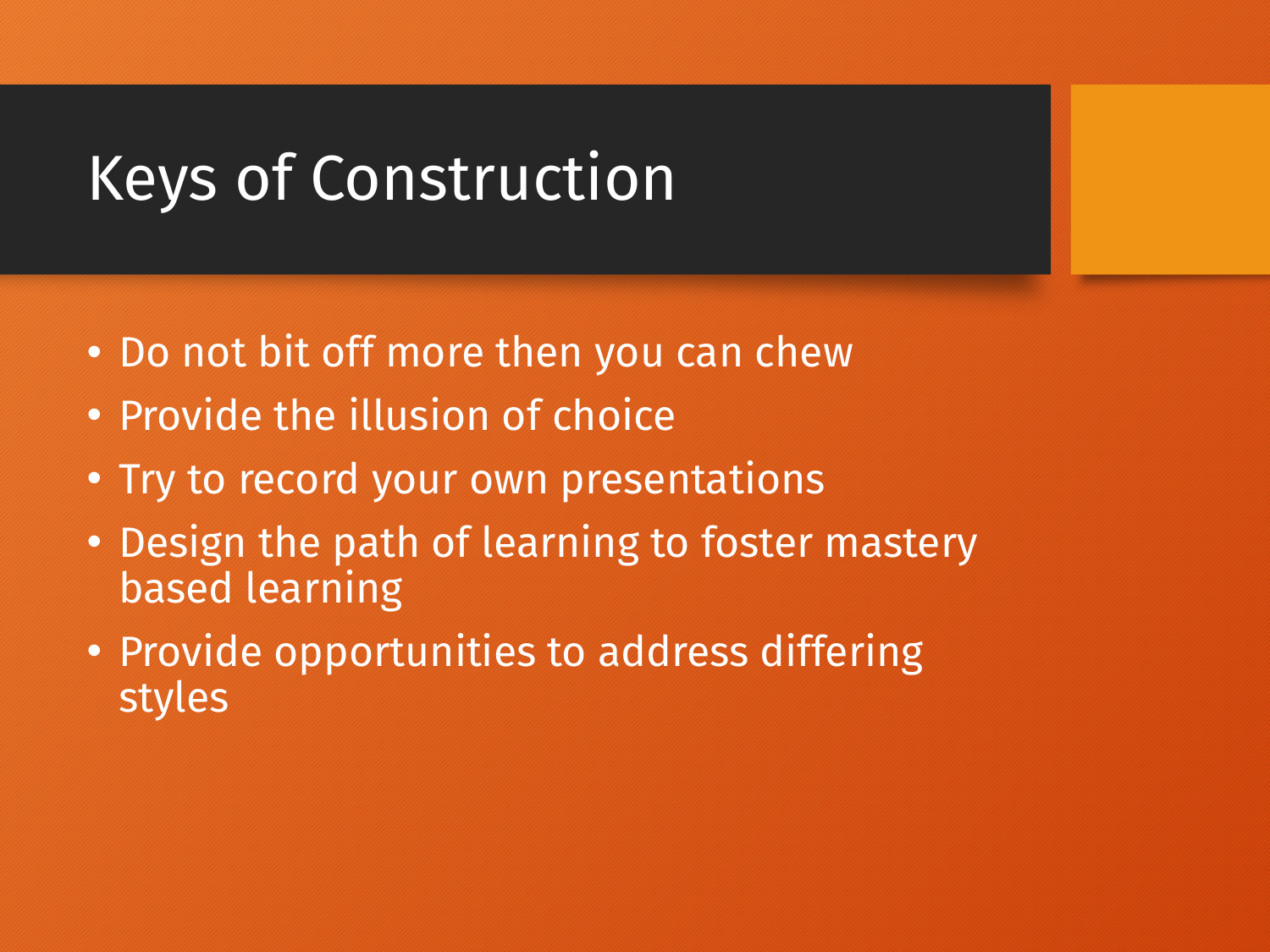

# Keys of Construction
Do not bit off more then you can chew
Provide the illusion of choice
Try to record your own presentations
Design the path of learning to foster mastery based learning
Provide opportunities to address differing styles